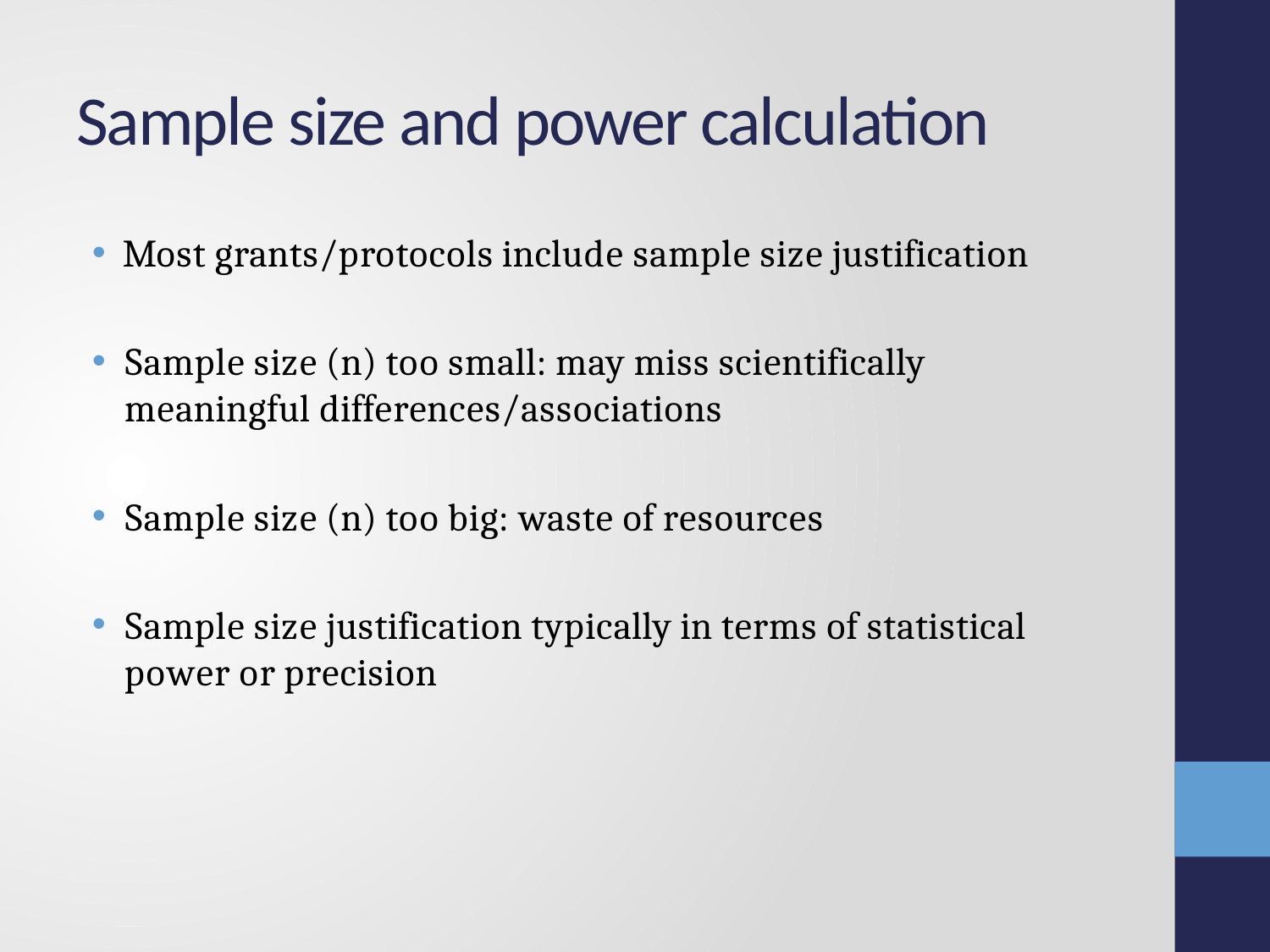

# Sample size and power calculation
Most grants/protocols include sample size justification

Sample size (n) too small: may miss scientifically meaningful differences/associations

Sample size (n) too big: waste of resources

Sample size justification typically in terms of statistical power or precision